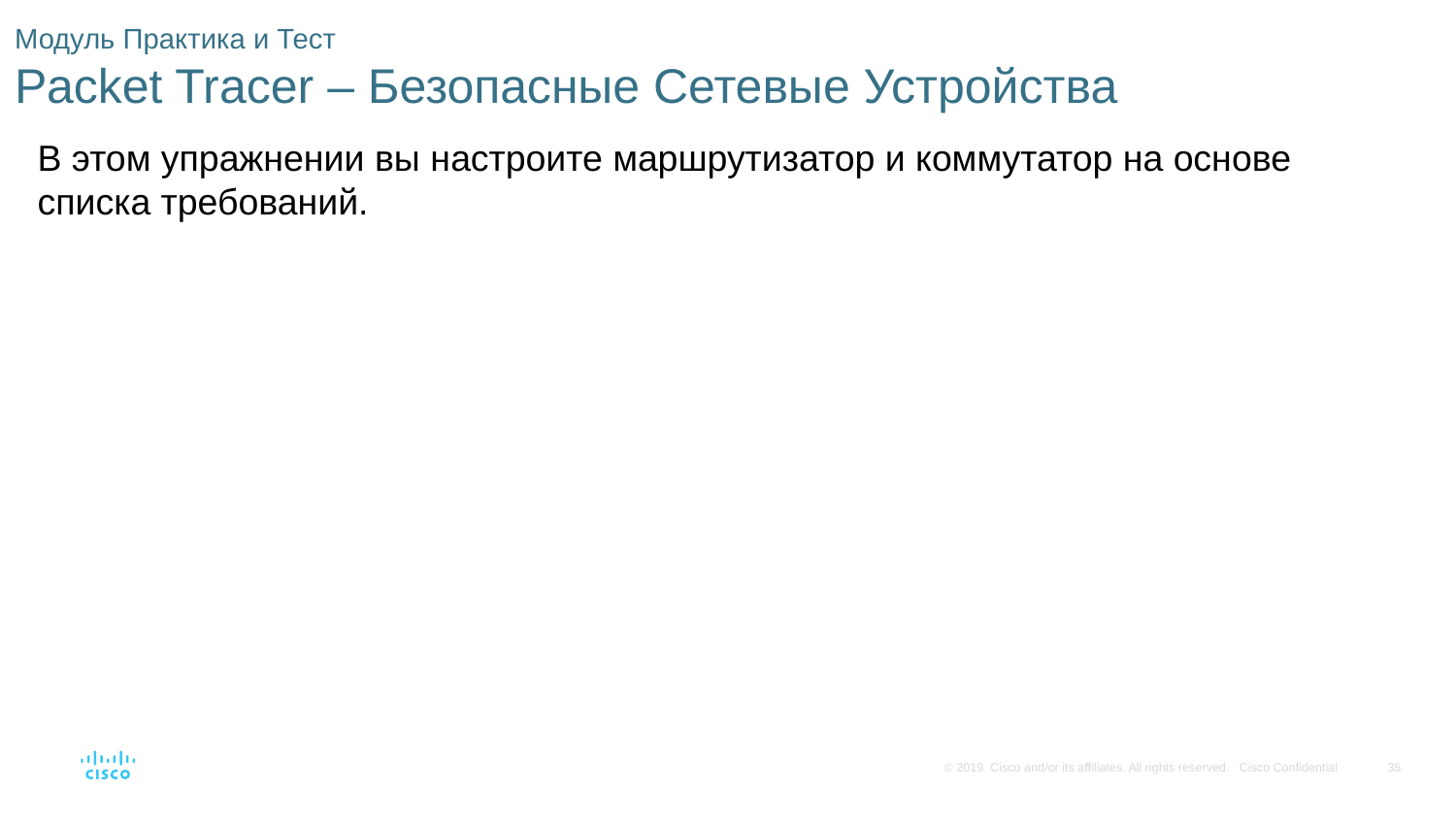

# Модуль Практика и Тест Packet Tracer – Безопасные Сетевые Устройства
В этом упражнении вы настроите маршрутизатор и коммутатор на основе списка требований.